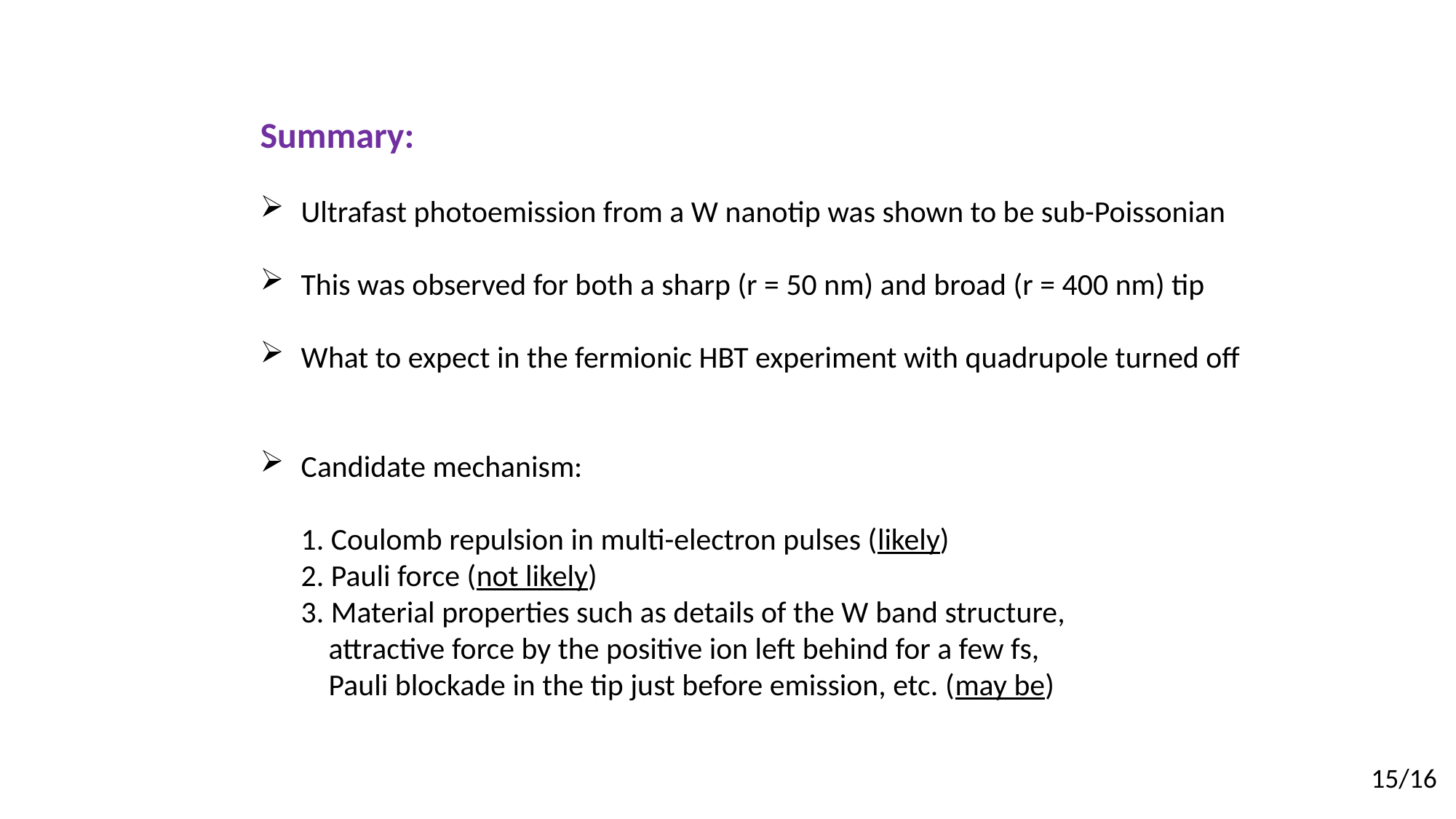

Summary:

Ultrafast photoemission from a W nanotip was shown to be sub-Poissonian
This was observed for both a sharp (r = 50 nm) and broad (r = 400 nm) tip
What to expect in the fermionic HBT experiment with quadrupole turned off
Candidate mechanism:
1. Coulomb repulsion in multi-electron pulses (likely)
2. Pauli force (not likely)
3. Material properties such as details of the W band structure,
    attractive force by the positive ion left behind for a few fs,
    Pauli blockade in the tip just before emission, etc. (may be)
15/16